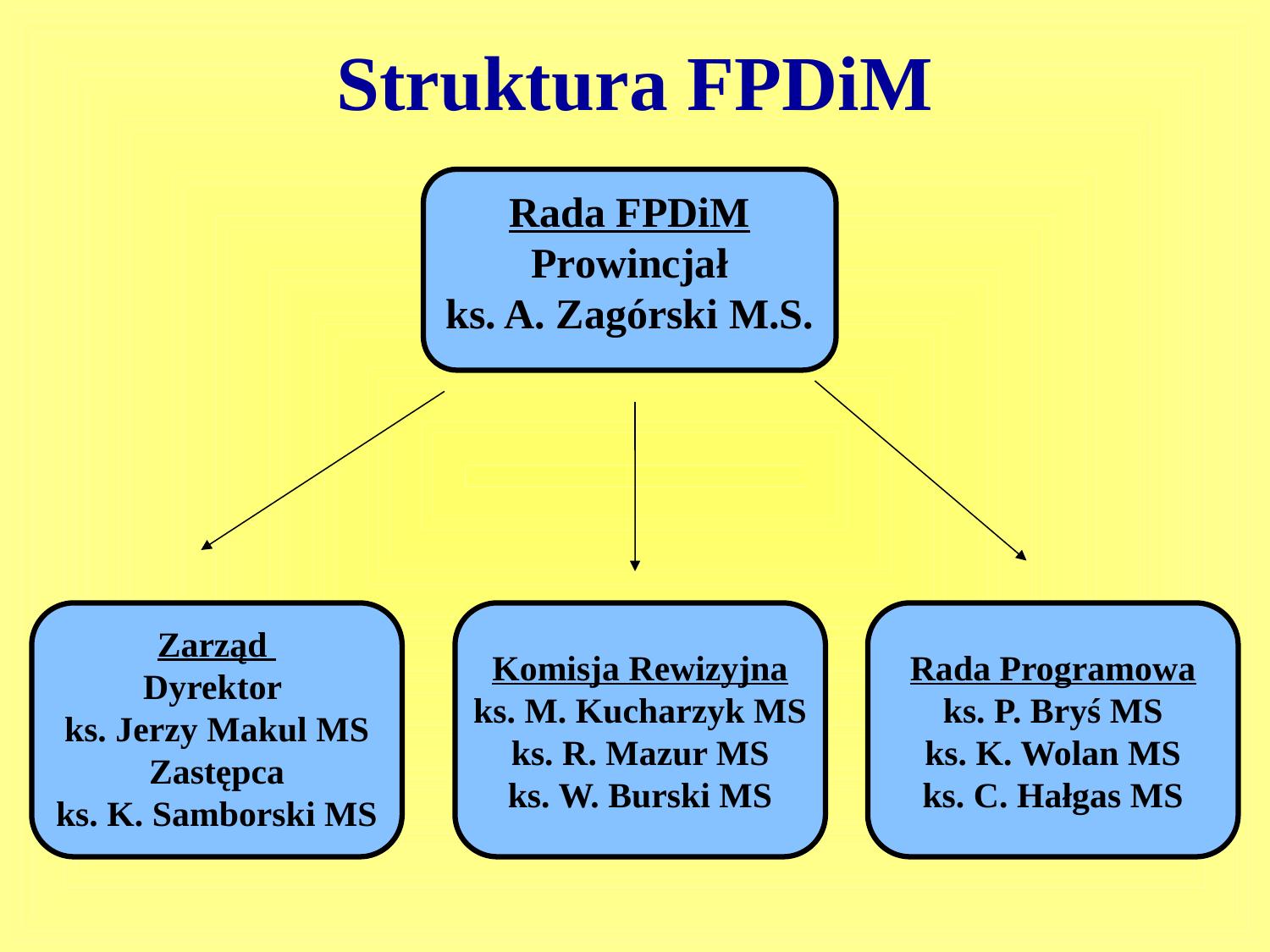

# Struktura FPDiM
Rada FPDiM
Prowincjał
ks. A. Zagórski M.S.

Zarząd
Dyrektor
ks. Jerzy Makul MS
Zastępca
ks. K. Samborski MS
Komisja Rewizyjna
ks. M. Kucharzyk MS
ks. R. Mazur MS
ks. W. Burski MS
Rada Programowa
ks. P. Bryś MS
ks. K. Wolan MS
ks. C. Hałgas MS